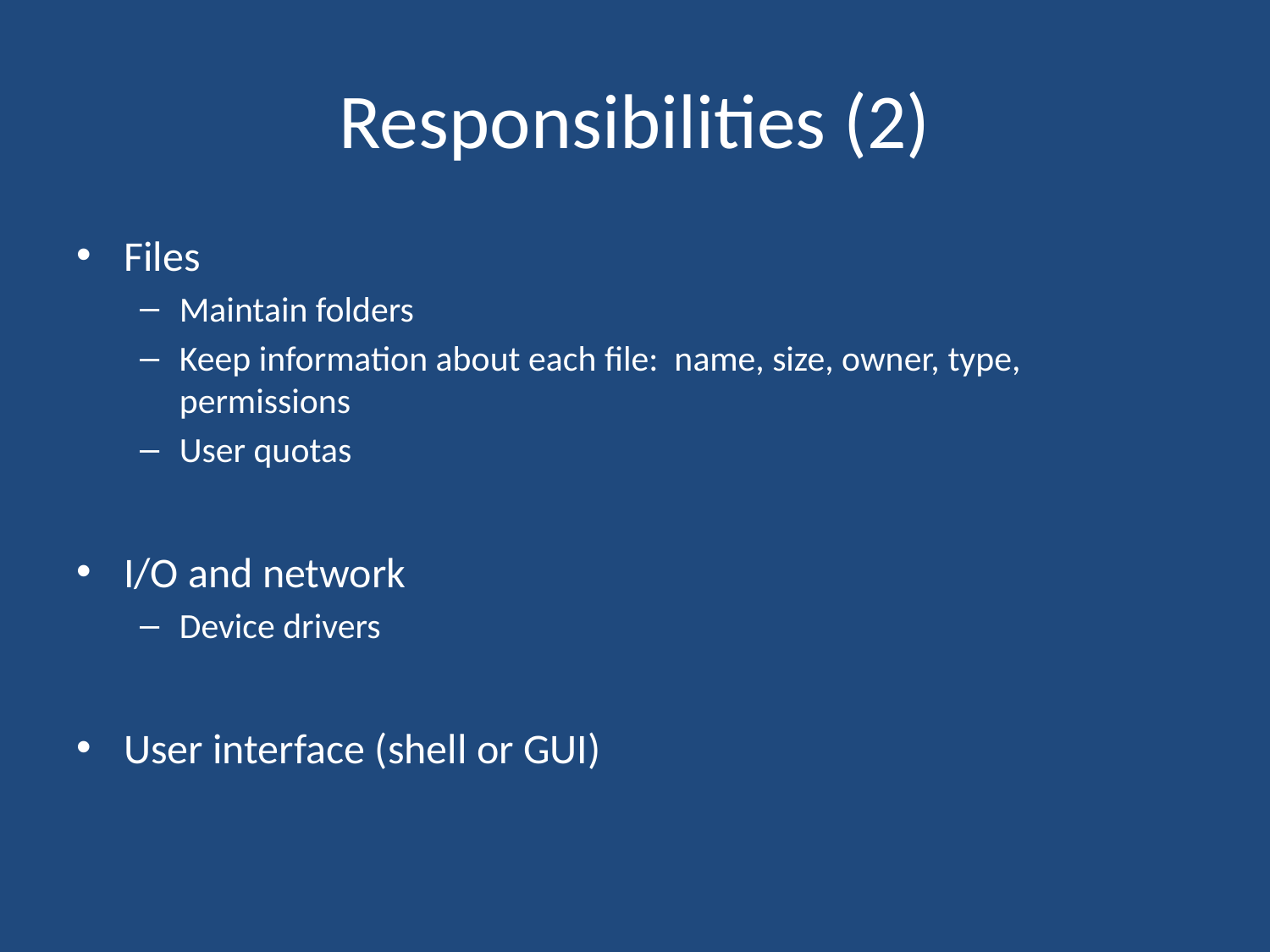

# Responsibilities (2)
Files
Maintain folders
Keep information about each file:  name, size, owner, type, permissions
User quotas

I/O and network
Device drivers

User interface (shell or GUI)